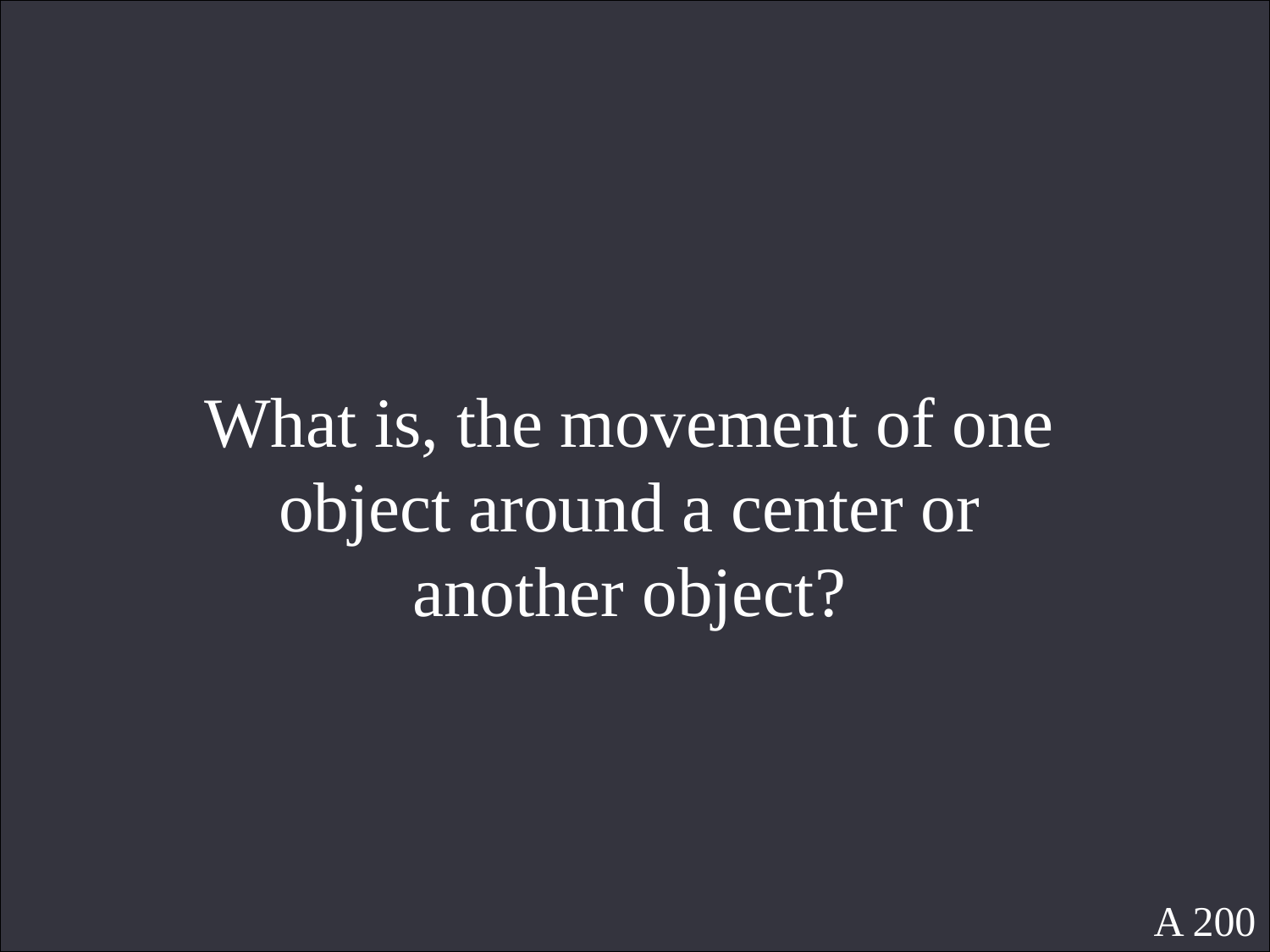

What is, the movement of one object around a center or another object?
A 200